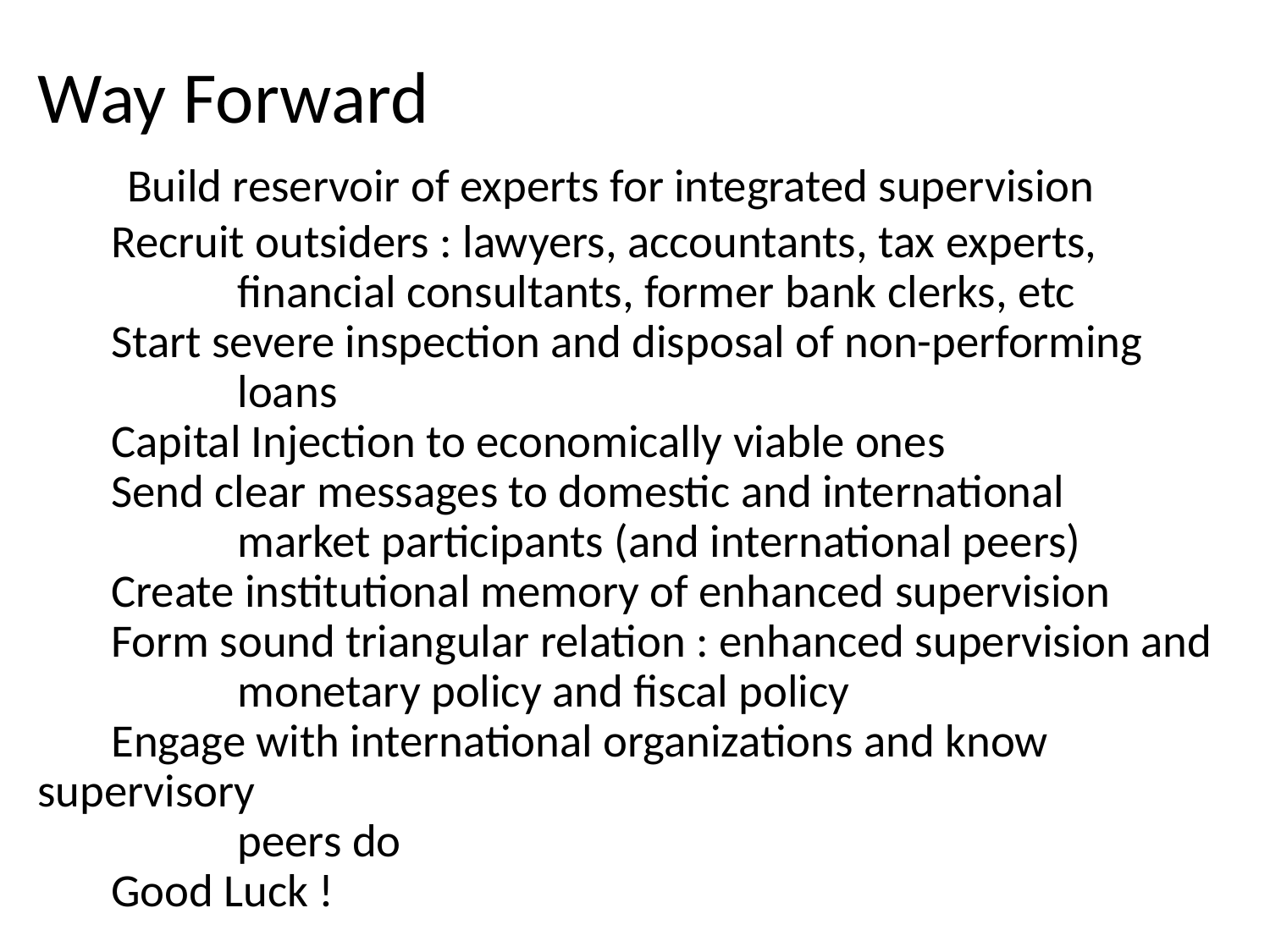

# Way Forward 　Build reservoir of experts for integrated supervision Recruit outsiders : lawyers, accountants, tax experts, financial consultants, former bank clerks, etc Start severe inspection and disposal of non-performing loans Capital Injection to economically viable ones Send clear messages to domestic and international market participants (and international peers) Create institutional memory of enhanced supervision Form sound triangular relation : enhanced supervision and monetary policy and fiscal policy Engage with international organizations and know supervisory peers do Good Luck !